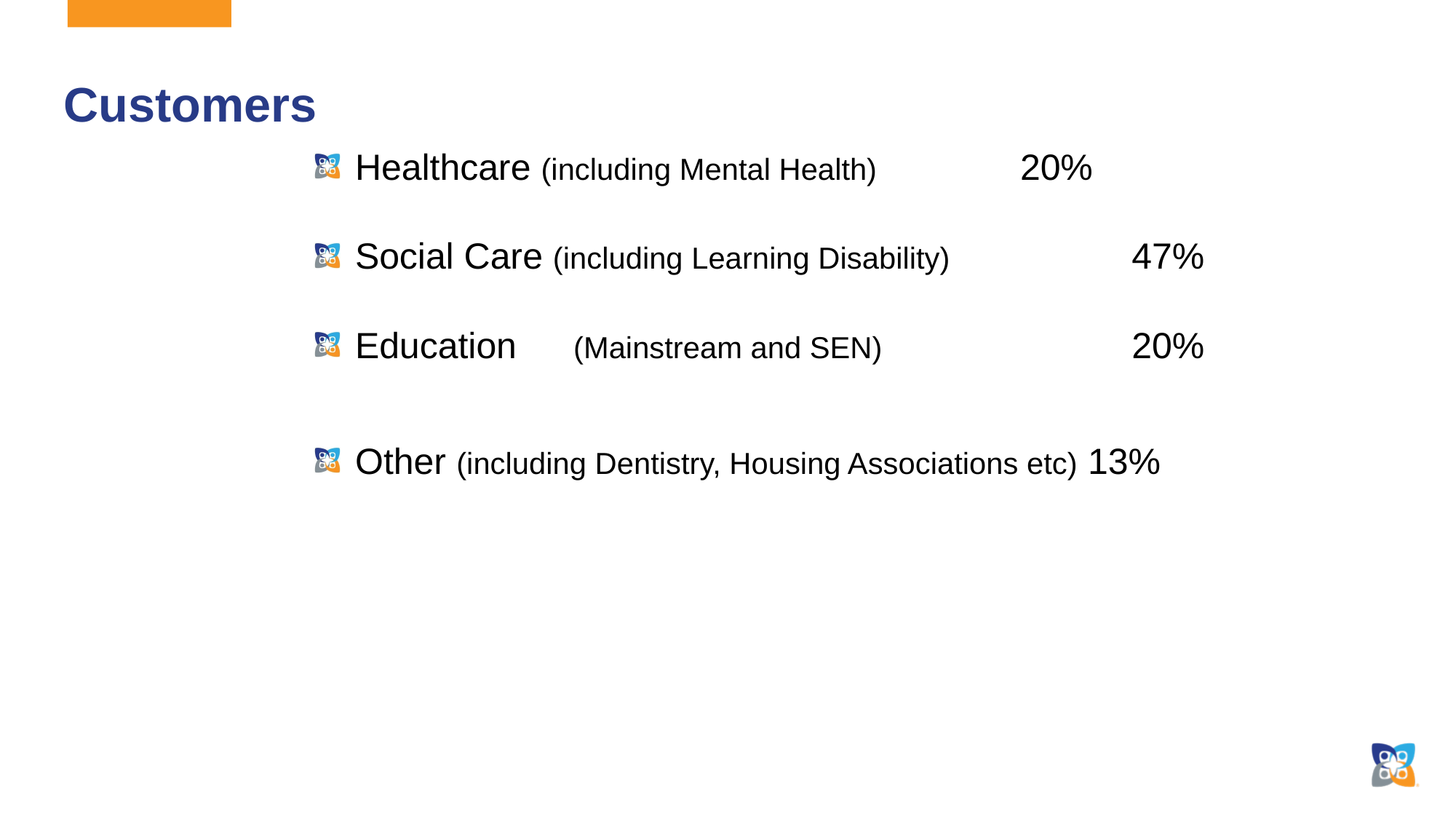

# Customers
Healthcare (including Mental Health)		 20%

Social Care (including Learning Disability)	            47%

Education	(Mainstream and SEN)		            20%

Other (including Dentistry, Housing Associations etc) 13%